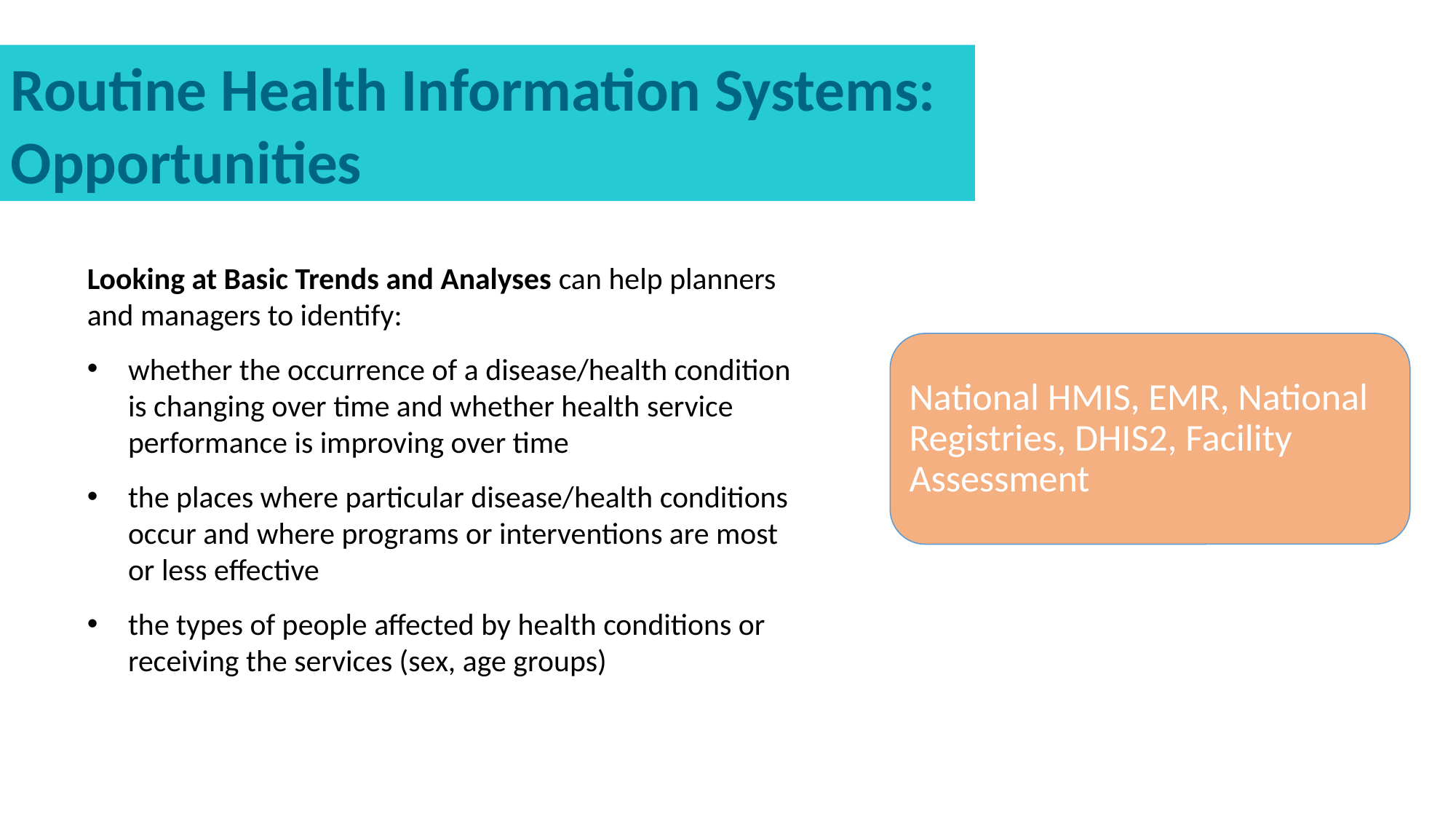

Routine Health Information Systems:
Opportunities
Looking at Basic Trends and Analyses can help planners and managers to identify:
whether the occurrence of a disease/health condition is changing over time and whether health service performance is improving over time
the places where particular disease/health conditions occur and where programs or interventions are most or less effective
the types of people affected by health conditions or receiving the services (sex, age groups)

National HMIS, EMR, National Registries, DHIS2, Facility Assessment